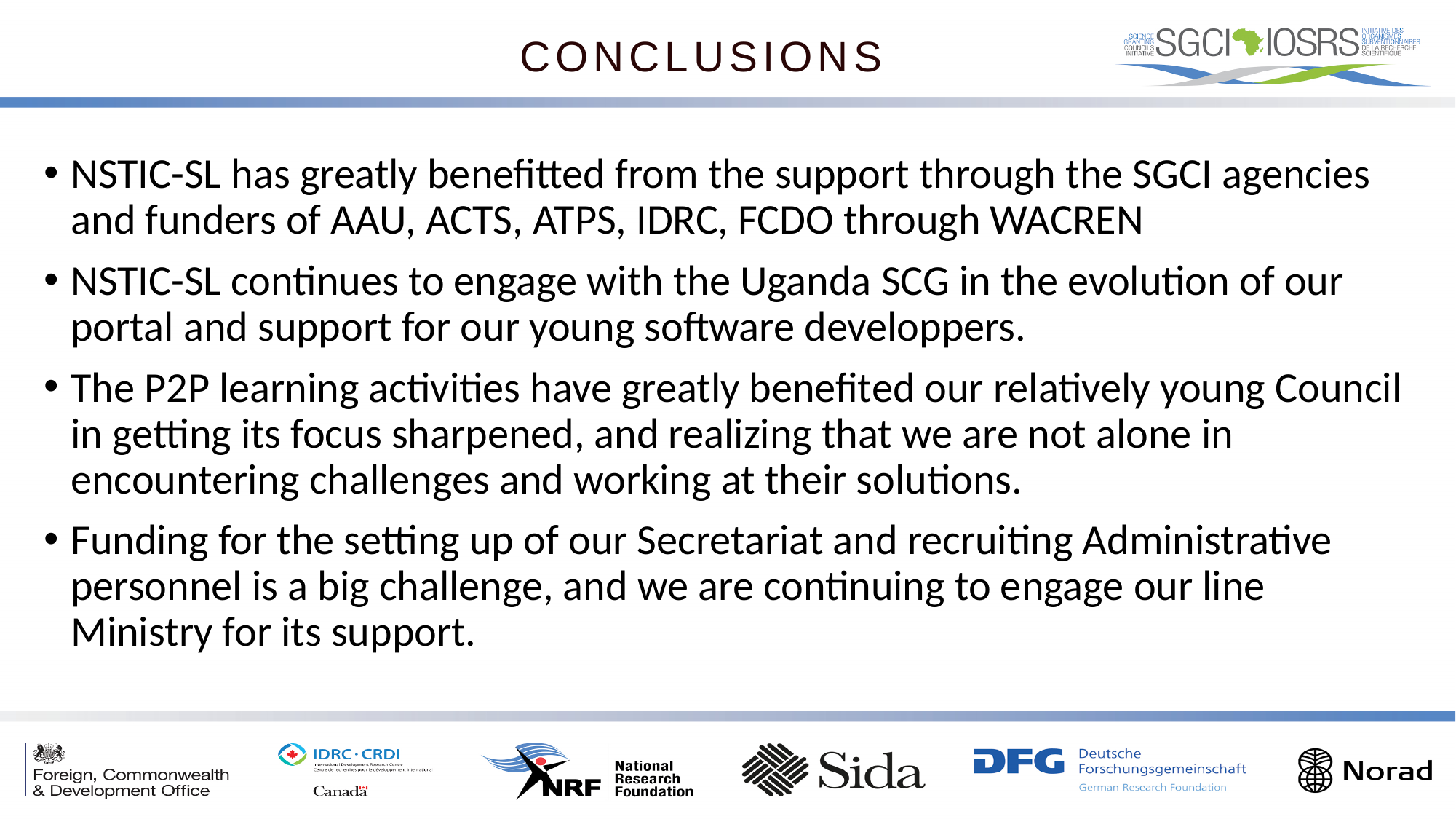

CONCLUSIONS
NSTIC-SL has greatly benefitted from the support through the SGCI agencies and funders of AAU, ACTS, ATPS, IDRC, FCDO through WACREN
NSTIC-SL continues to engage with the Uganda SCG in the evolution of our portal and support for our young software developpers.
The P2P learning activities have greatly benefited our relatively young Council in getting its focus sharpened, and realizing that we are not alone in encountering challenges and working at their solutions.
Funding for the setting up of our Secretariat and recruiting Administrative personnel is a big challenge, and we are continuing to engage our line Ministry for its support.